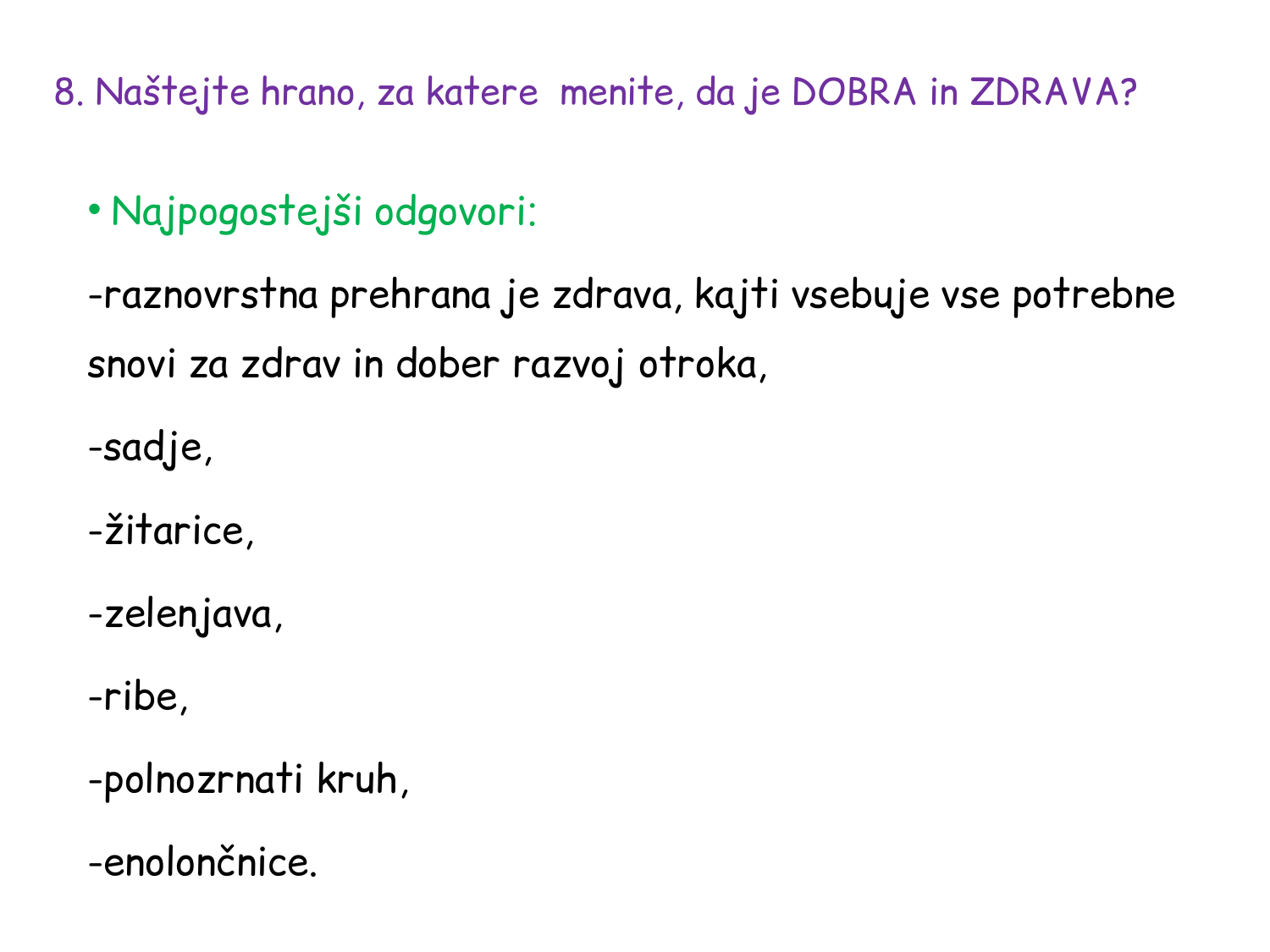

# 8. Naštejte hrano, za katere  menite, da je DOBRA in ZDRAVA?
Najpogostejši odgovori:
-raznovrstna prehrana je zdrava, kajti vsebuje vse potrebne snovi za zdrav in dober razvoj otroka,
-sadje,
-žitarice,
-zelenjava,
-ribe,
-polnozrnati kruh,
-enolončnice.